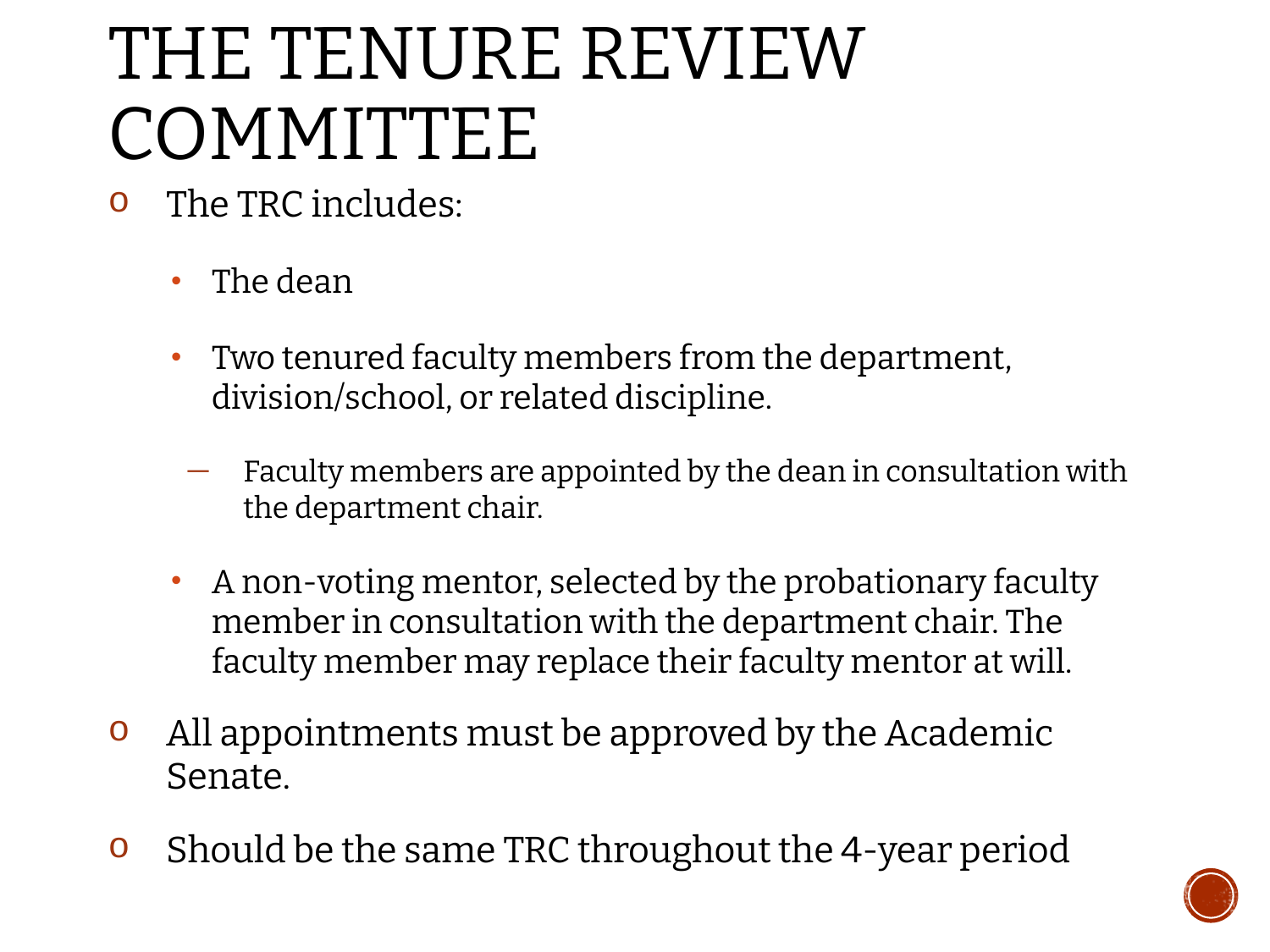

# The Tenure Review Committee
The TRC includes:
The dean
Two tenured faculty members from the department, division/school, or related discipline.
Faculty members are appointed by the dean in consultation with the department chair.
A non-voting mentor, selected by the probationary faculty member in consultation with the department chair. The faculty member may replace their faculty mentor at will.
All appointments must be approved by the Academic Senate.
Should be the same TRC throughout the 4-year period